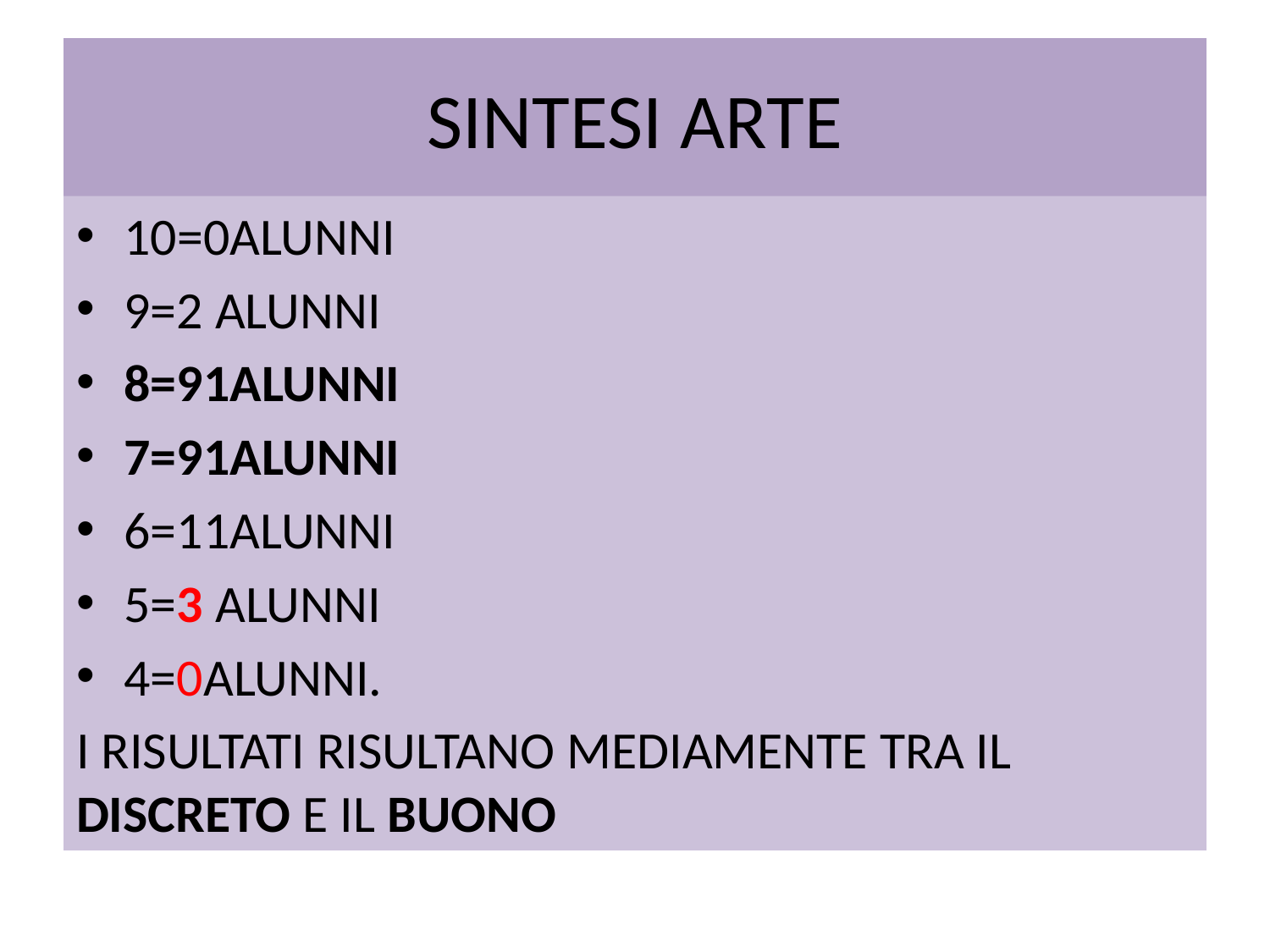

# SINTESI ARTE
10=0ALUNNI
9=2 ALUNNI
8=91ALUNNI
7=91ALUNNI
6=11ALUNNI
5=3 ALUNNI
4=0ALUNNI.
I RISULTATI RISULTANO MEDIAMENTE TRA IL DISCRETO E IL BUONO